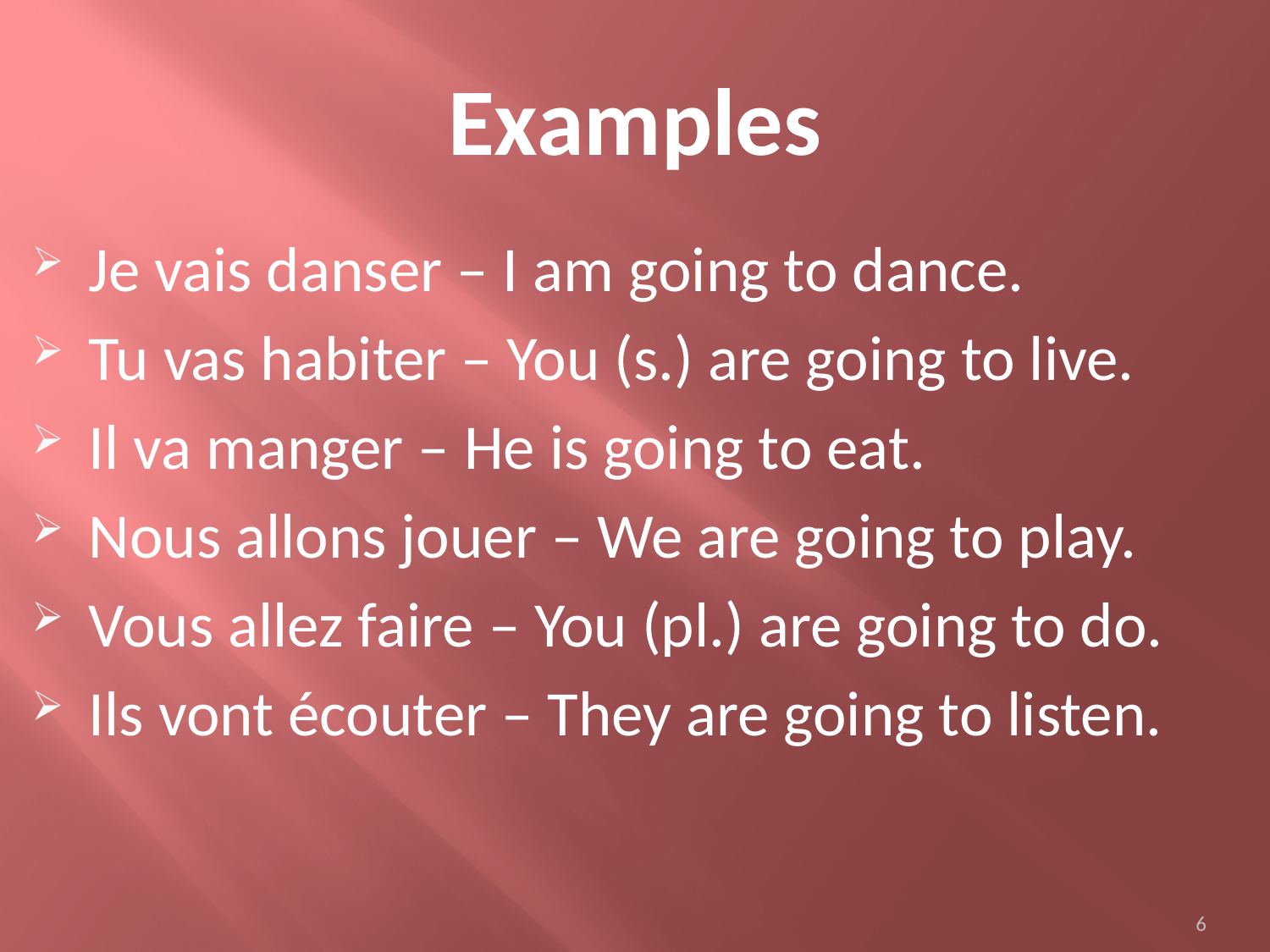

# Examples
Je vais danser – I am going to dance.
Tu vas habiter – You (s.) are going to live.
Il va manger – He is going to eat.
Nous allons jouer – We are going to play.
Vous allez faire – You (pl.) are going to do.
Ils vont écouter – They are going to listen.
6